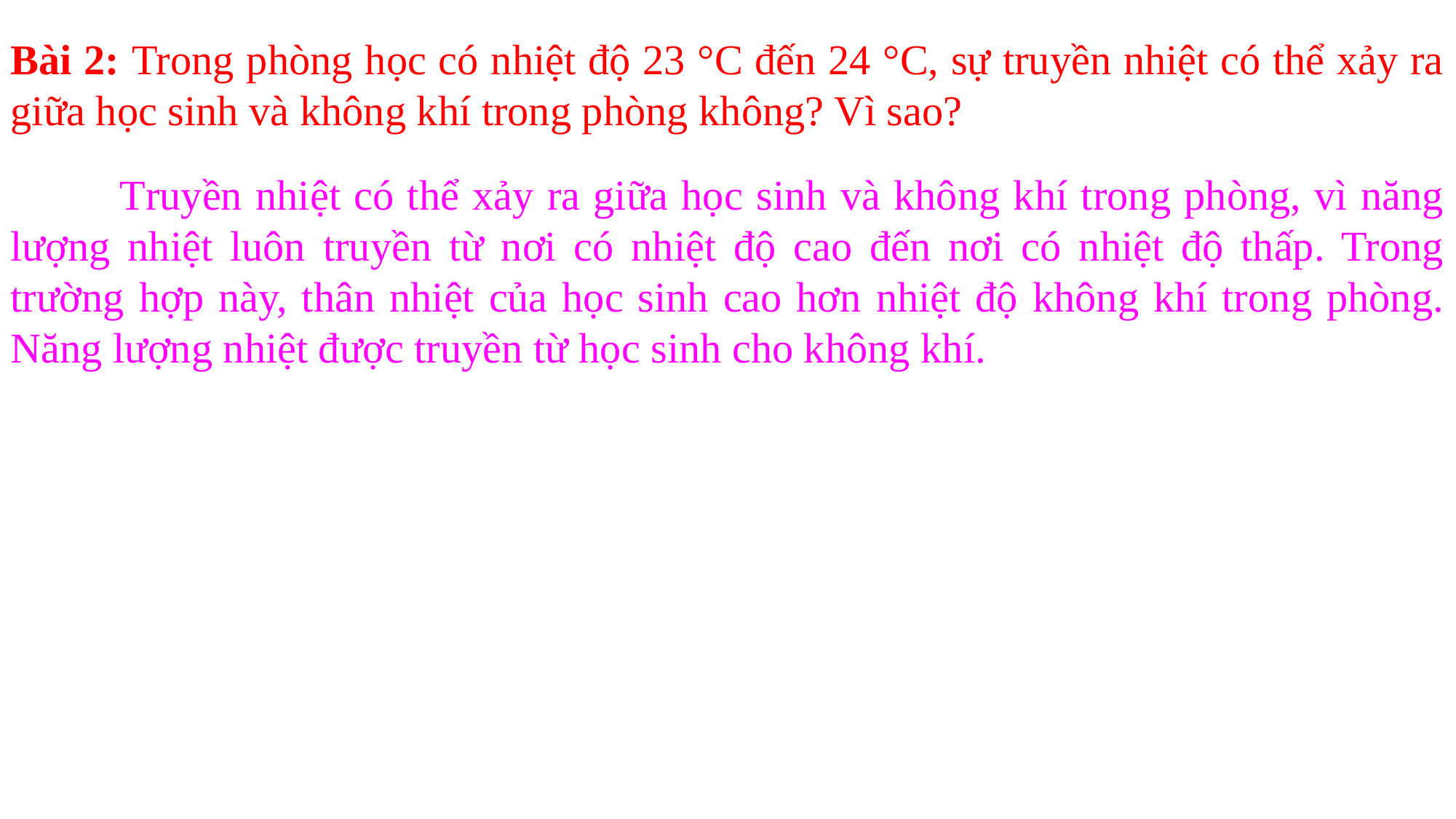

Bài 2: Trong phòng học có nhiệt độ 23 °C đến 24 °C, sự truyền nhiệt có thể xảy ra giữa học sinh và không khí trong phòng không? Vì sao?
	Truyền nhiệt có thể xảy ra giữa học sinh và không khí trong phòng, vì năng lượng nhiệt luôn truyền từ nơi có nhiệt độ cao đến nơi có nhiệt độ thấp. Trong trường hợp này, thân nhiệt của học sinh cao hơn nhiệt độ không khí trong phòng. Năng lượng nhiệt được truyền từ học sinh cho không khí.